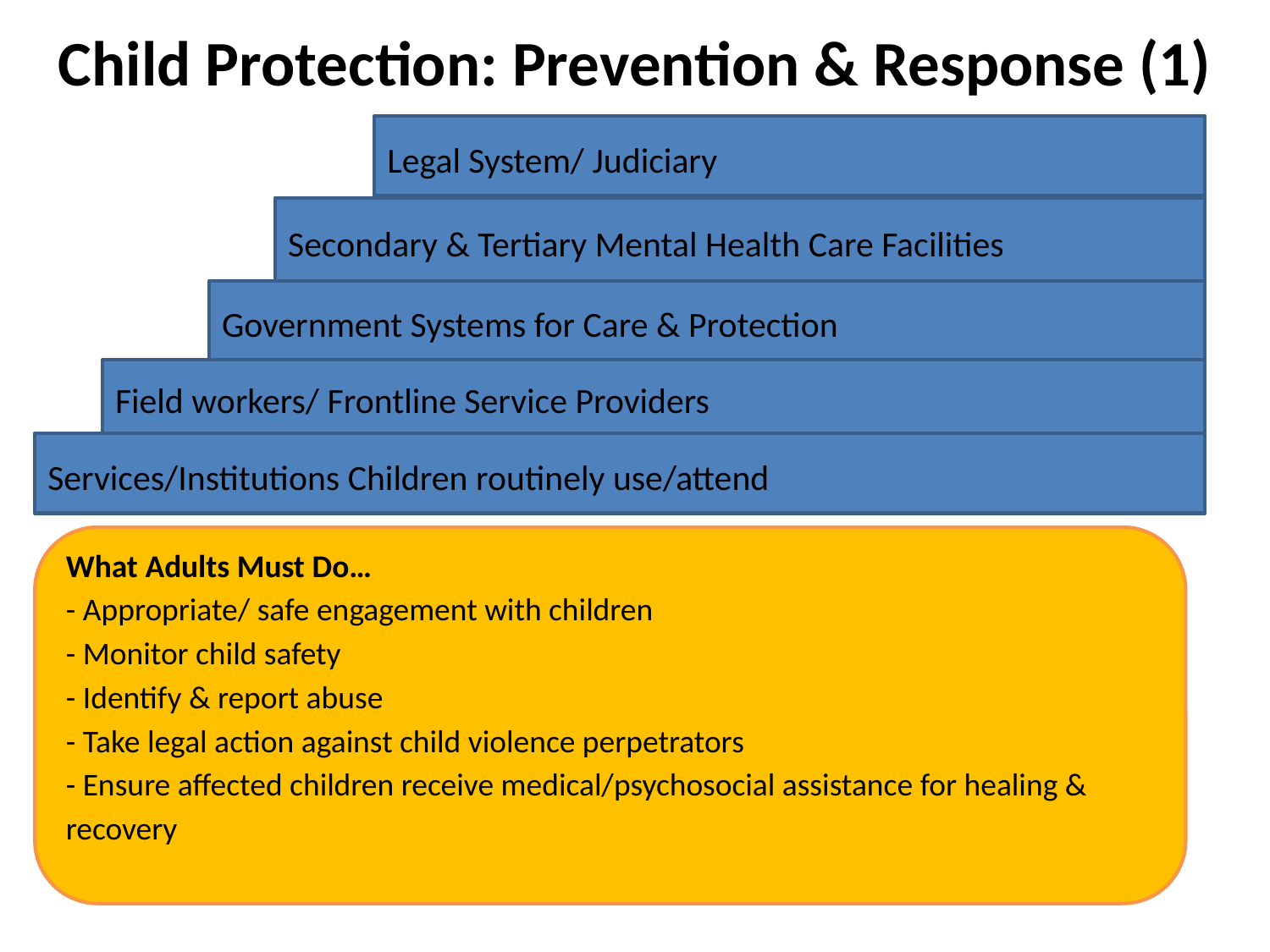

# Child Protection: Prevention & Response (1)
Legal System/ Judiciary
Secondary & Tertiary Mental Health Care Facilities
Government Systems for Care & Protection
Field workers/ Frontline Service Providers
Services/Institutions Children routinely use/attend
What Adults Must Do…
- Appropriate/ safe engagement with children
- Monitor child safety
- Identify & report abuse
- Take legal action against child violence perpetrators
- Ensure affected children receive medical/psychosocial assistance for healing & recovery